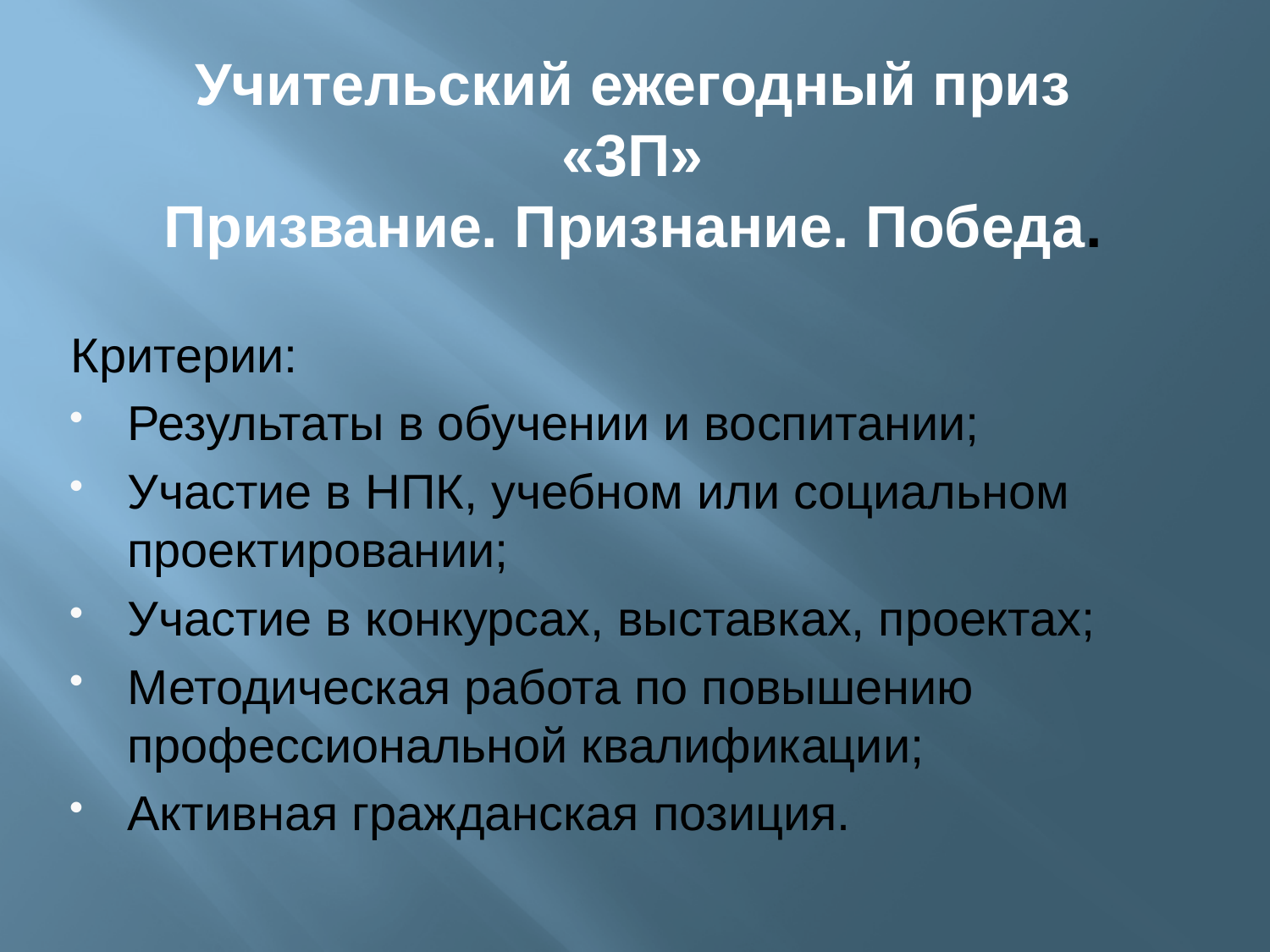

# Учительский ежегодный приз «3П» Призвание. Признание. Победа.
Критерии:
Результаты в обучении и воспитании;
Участие в НПК, учебном или социальном проектировании;
Участие в конкурсах, выставках, проектах;
Методическая работа по повышению профессиональной квалификации;
Активная гражданская позиция.